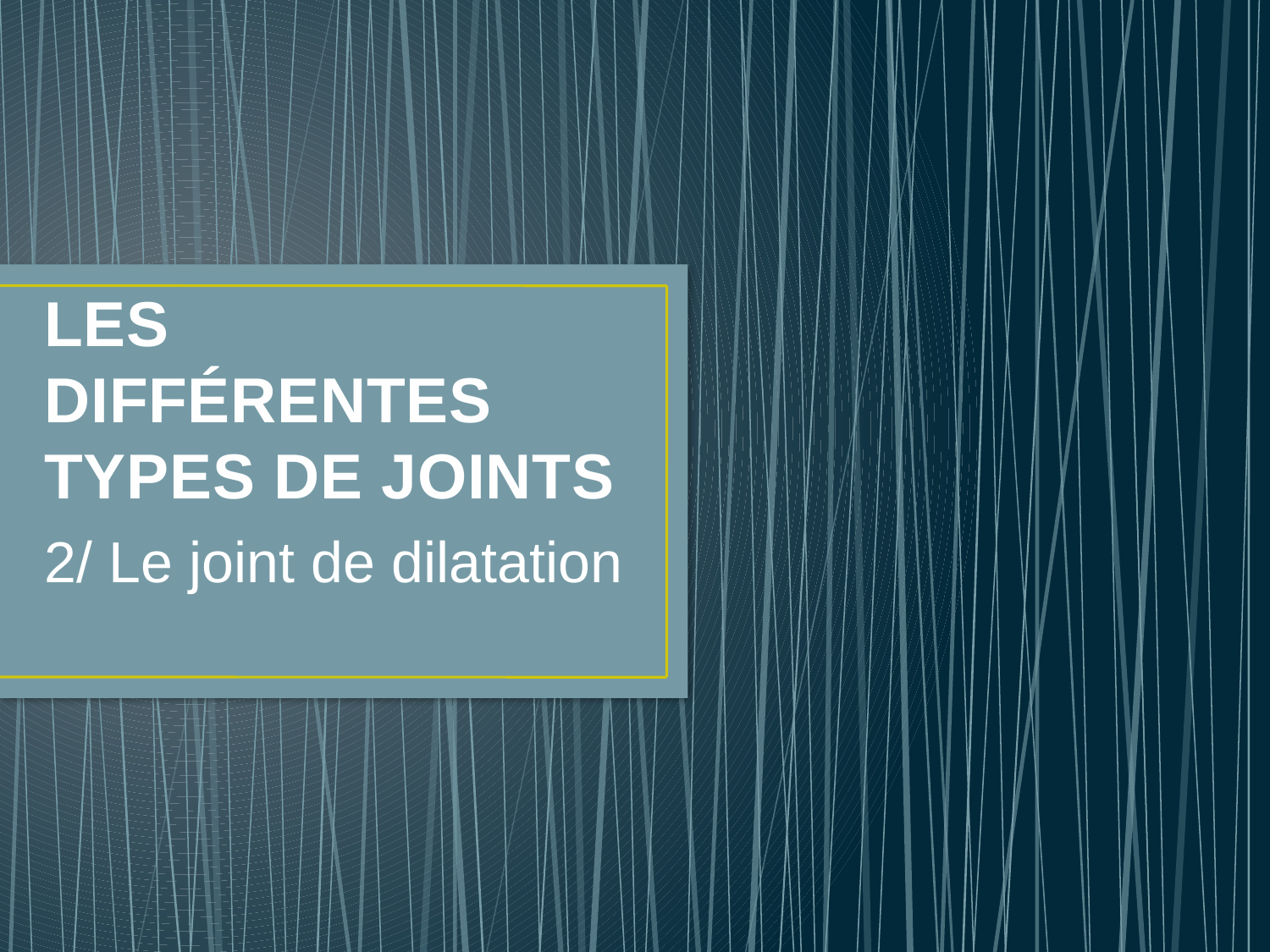

# LES DIFFÉRENTES TYPES DE JOINTS
2/ Le joint de dilatation